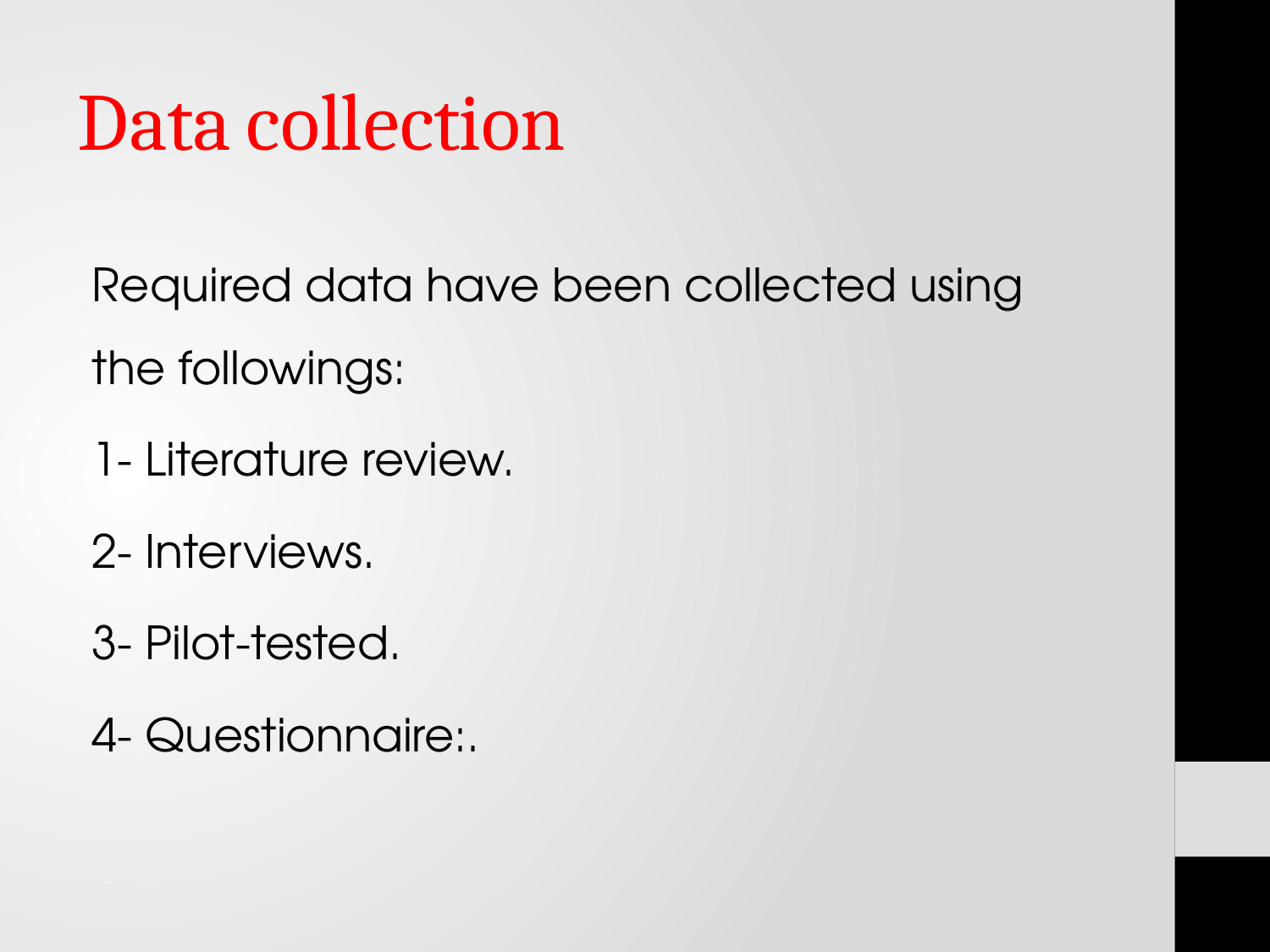

# Data collection
Required data have been collected using the followings:
1- Literature review.
2- Interviews.
3- Pilot-tested.
4- Questionnaire:.